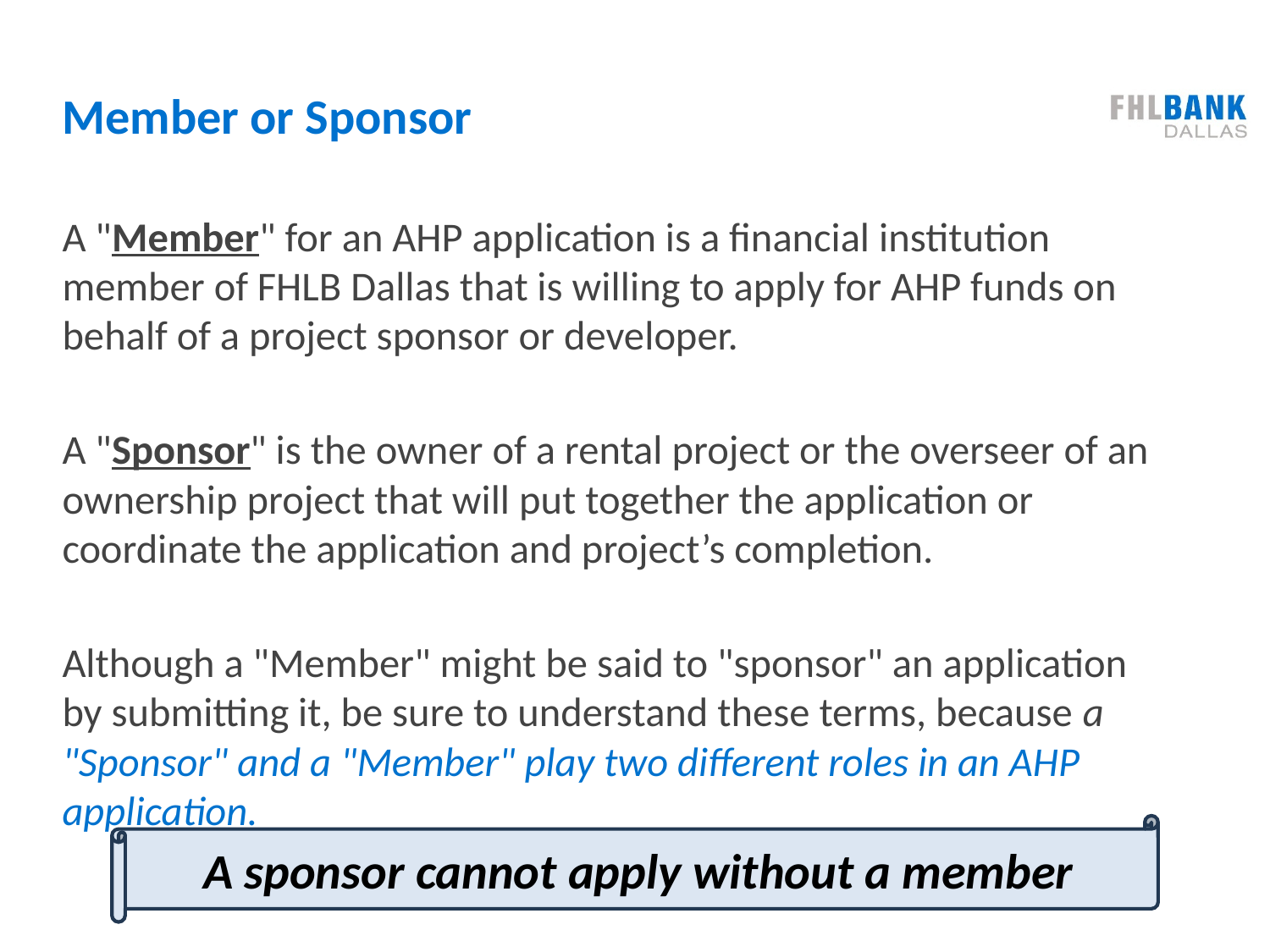

# Member or Sponsor

A "Member" for an AHP application is a financial institution member of FHLB Dallas that is willing to apply for AHP funds on behalf of a project sponsor or developer.

A "Sponsor" is the owner of a rental project or the overseer of an ownership project that will put together the application or coordinate the application and project’s completion.

Although a "Member" might be said to "sponsor" an application by submitting it, be sure to understand these terms, because a "Sponsor" and a "Member" play two different roles in an AHP application.

A sponsor cannot apply without a member